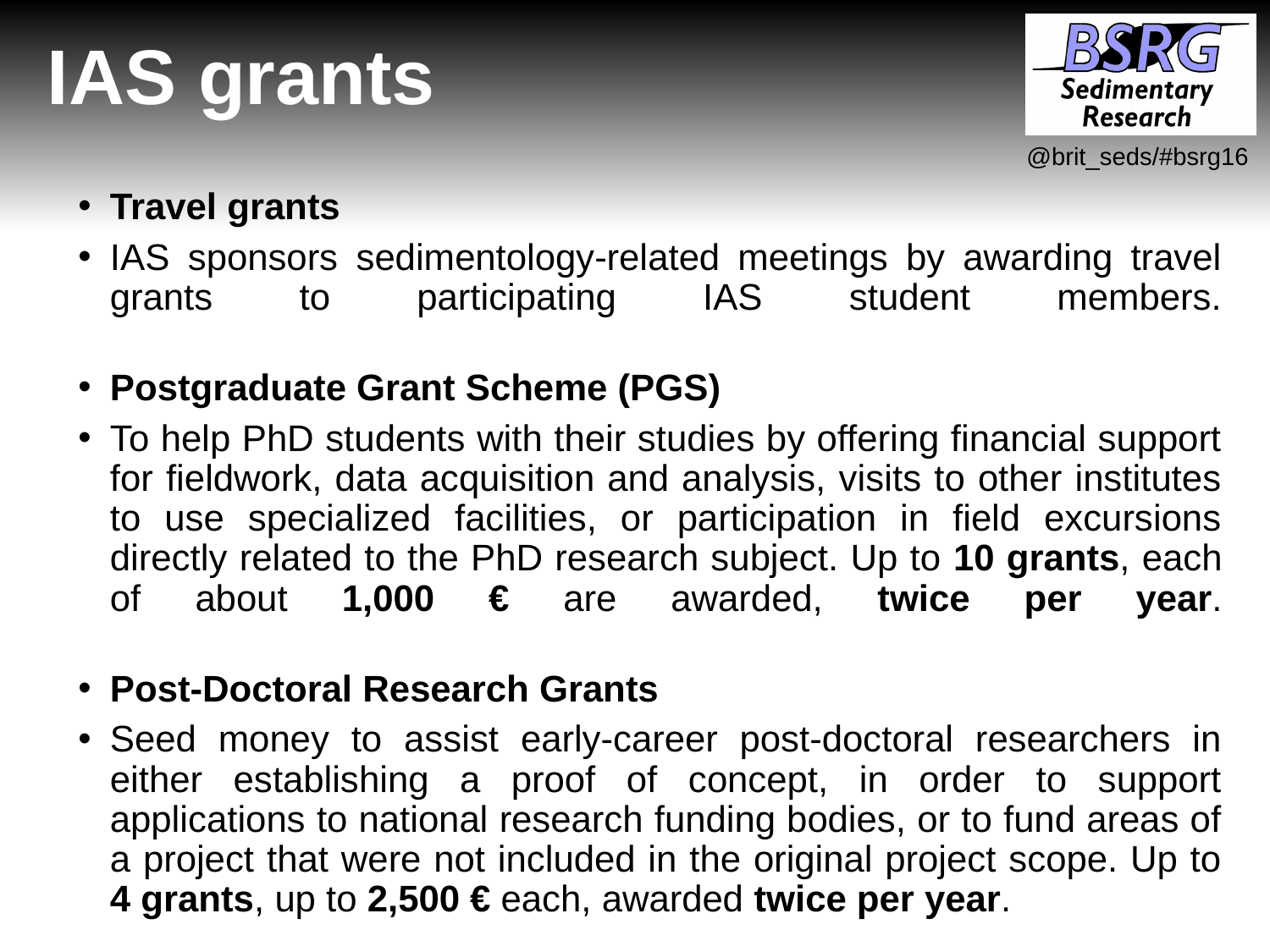

# IAS grants
Travel grants
IAS sponsors sedimentology-related meetings by awarding travel grants to participating IAS student members.
Postgraduate Grant Scheme (PGS)
To help PhD students with their studies by offering financial support for fieldwork, data acquisition and analysis, visits to other institutes to use specialized facilities, or participation in field excursions directly related to the PhD research subject. Up to 10 grants, each of about 1,000 € are awarded, twice per year.
Post-Doctoral Research Grants
Seed money to assist early-career post-doctoral researchers in either establishing a proof of concept, in order to support applications to national research funding bodies, or to fund areas of a project that were not included in the original project scope. Up to 4 grants, up to 2,500 € each, awarded twice per year.